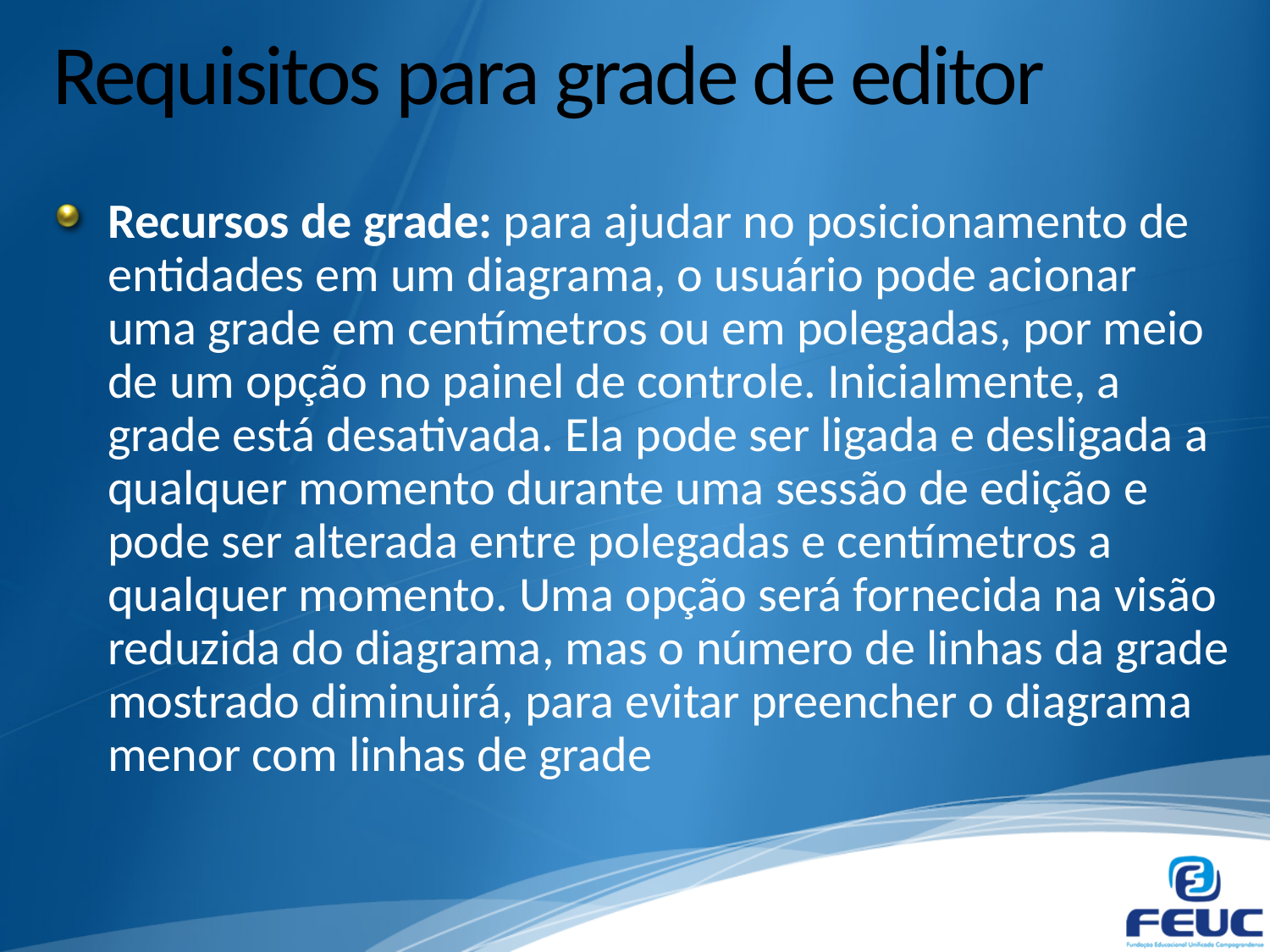

# Requisitos para grade de editor
Recursos de grade: para ajudar no posicionamento de entidades em um diagrama, o usuário pode acionar uma grade em centímetros ou em polegadas, por meio de um opção no painel de controle. Inicialmente, a grade está desativada. Ela pode ser ligada e desligada a qualquer momento durante uma sessão de edição e pode ser alterada entre polegadas e centímetros a qualquer momento. Uma opção será fornecida na visão reduzida do diagrama, mas o número de linhas da grade mostrado diminuirá, para evitar preencher o diagrama menor com linhas de grade